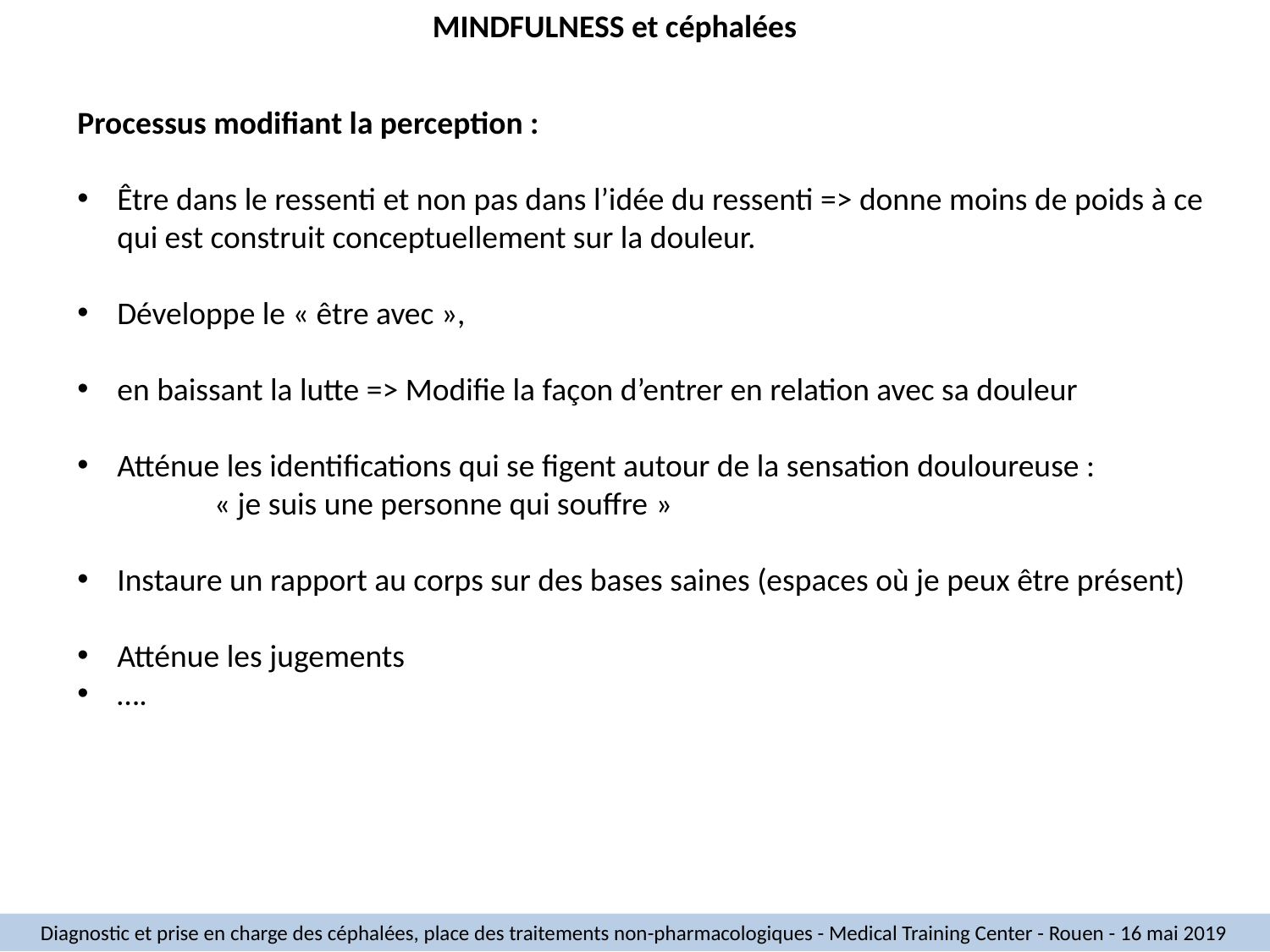

MINDFULNESS et céphalées

Processus modifiant la perception :

Être dans le ressenti et non pas dans l’idée du ressenti => donne moins de poids à ce qui est construit conceptuellement sur la douleur.

Développe le « être avec »,

en baissant la lutte => Modifie la façon d’entrer en relation avec sa douleur

Atténue les identifications qui se figent autour de la sensation douloureuse :
                   « je suis une personne qui souffre »

Instaure un rapport au corps sur des bases saines (espaces où je peux être présent)

Atténue les jugements
….

Diagnostic et prise en charge des céphalées, place des traitements non-pharmacologiques - Medical Training Center - Rouen - 16 mai 2019